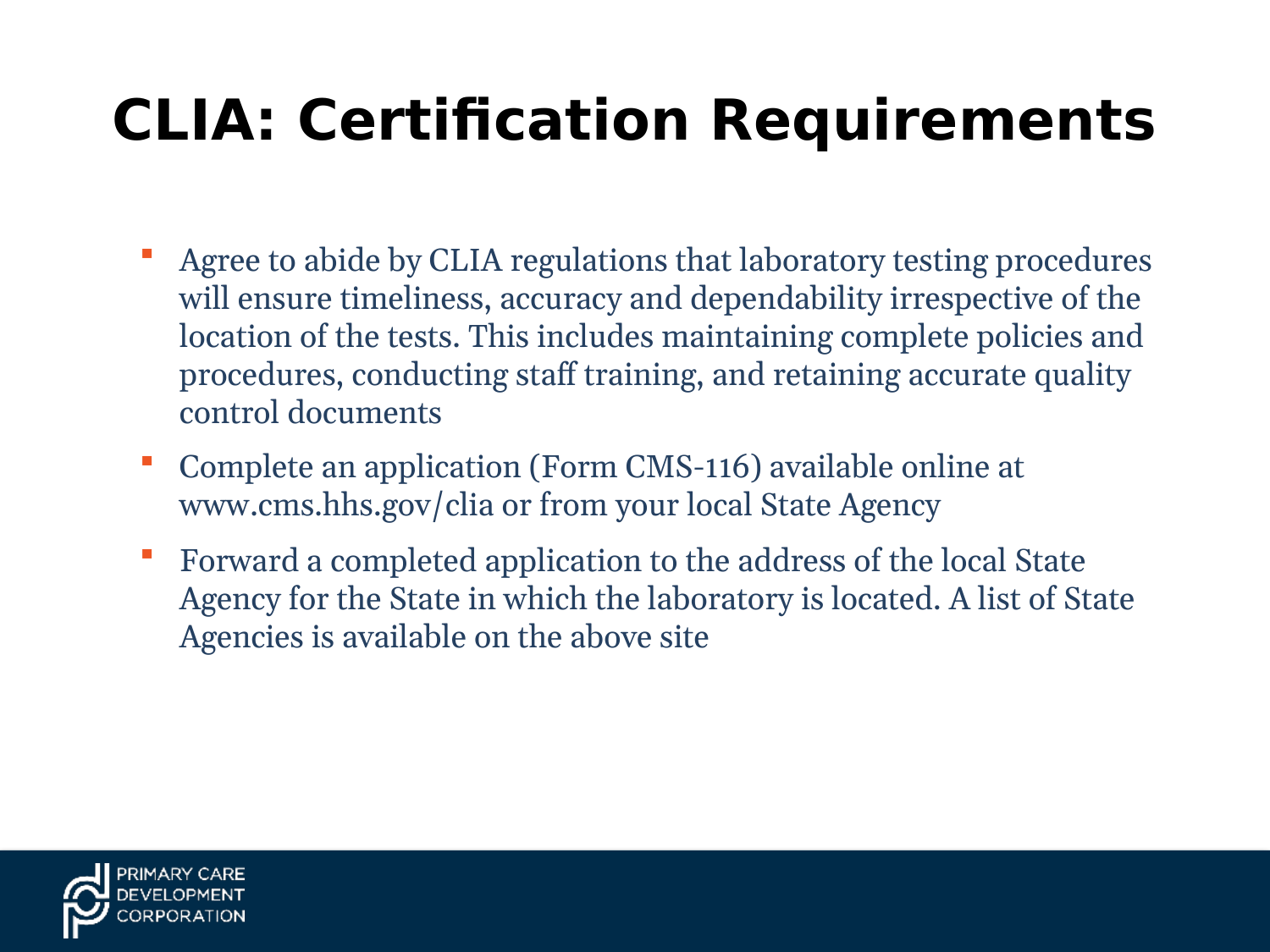

# CLIA: Certification Requirements
Agree to abide by CLIA regulations that laboratory testing procedures will ensure timeliness, accuracy and dependability irrespective of the location of the tests. This includes maintaining complete policies and procedures, conducting staff training, and retaining accurate quality control documents
Complete an application (Form CMS-116) available online at www.cms.hhs.gov/clia or from your local State Agency
Forward a completed application to the address of the local State Agency for the State in which the laboratory is located. A list of State Agencies is available on the above site